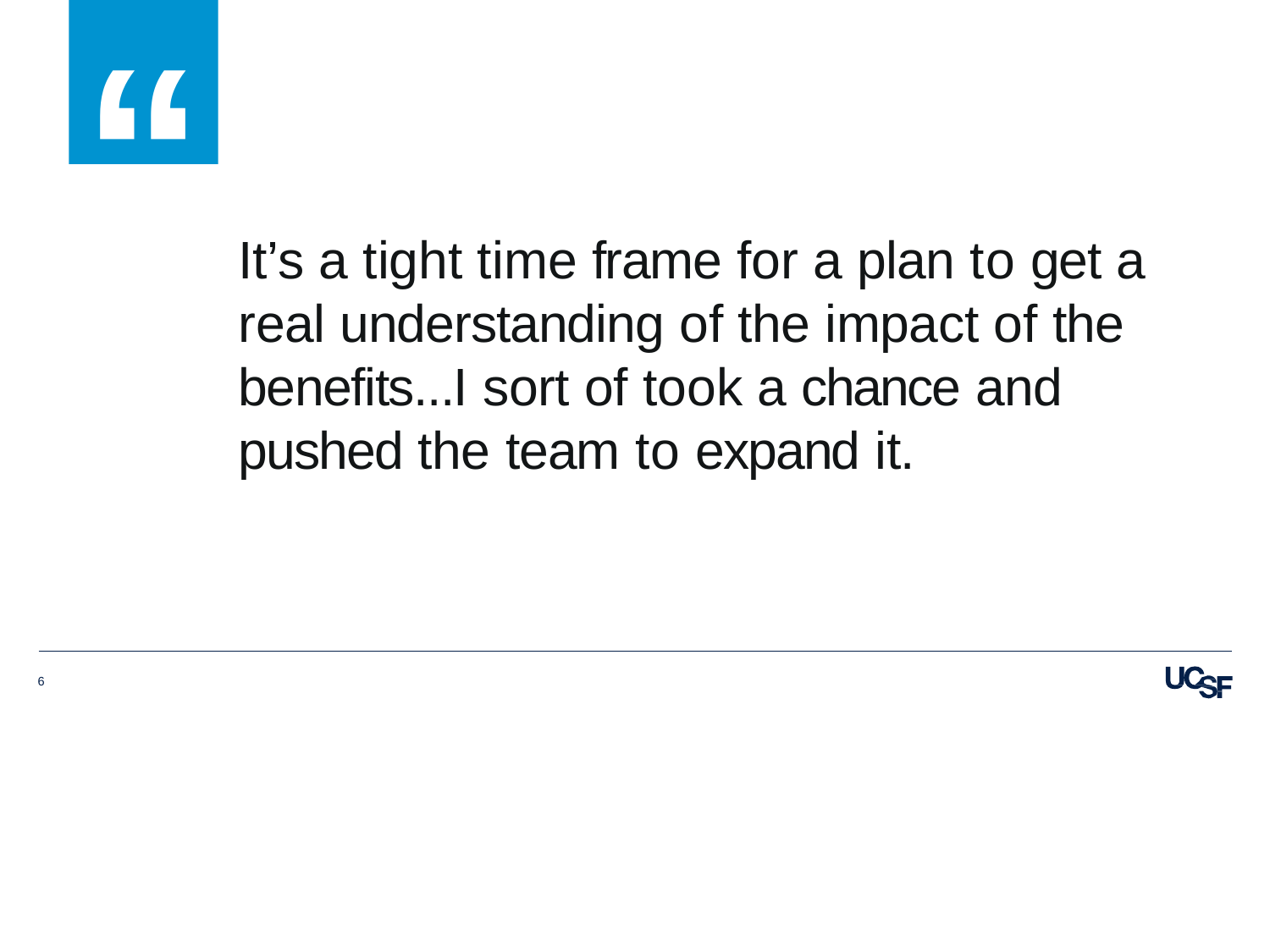

# “
It’s a tight time frame for a plan to get a real understanding of the impact of the benefits...I sort of took a chance and pushed the team to expand it.
6